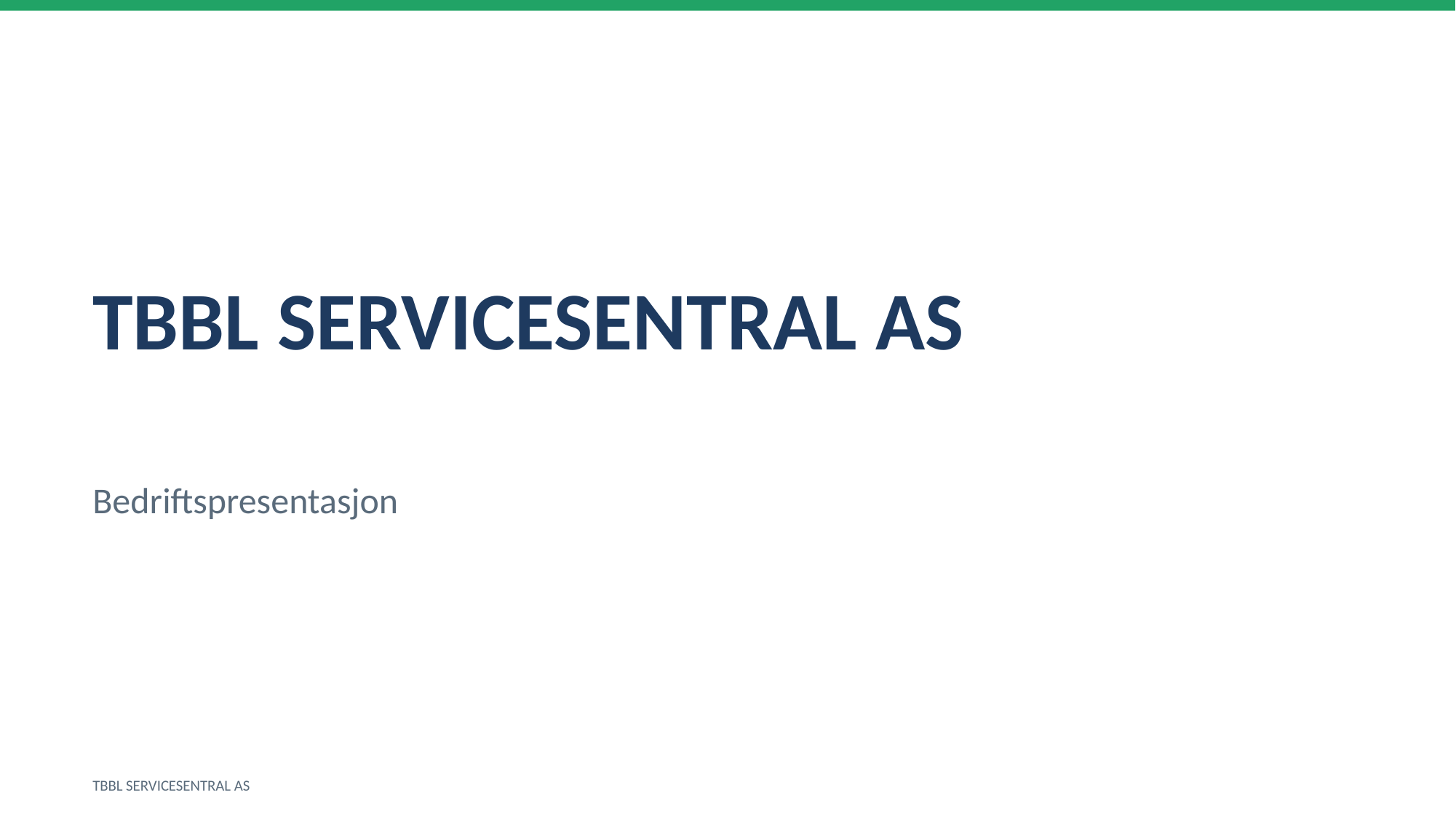

TBBL SERVICESENTRAL AS
Bedriftspresentasjon
TBBL SERVICESENTRAL AS